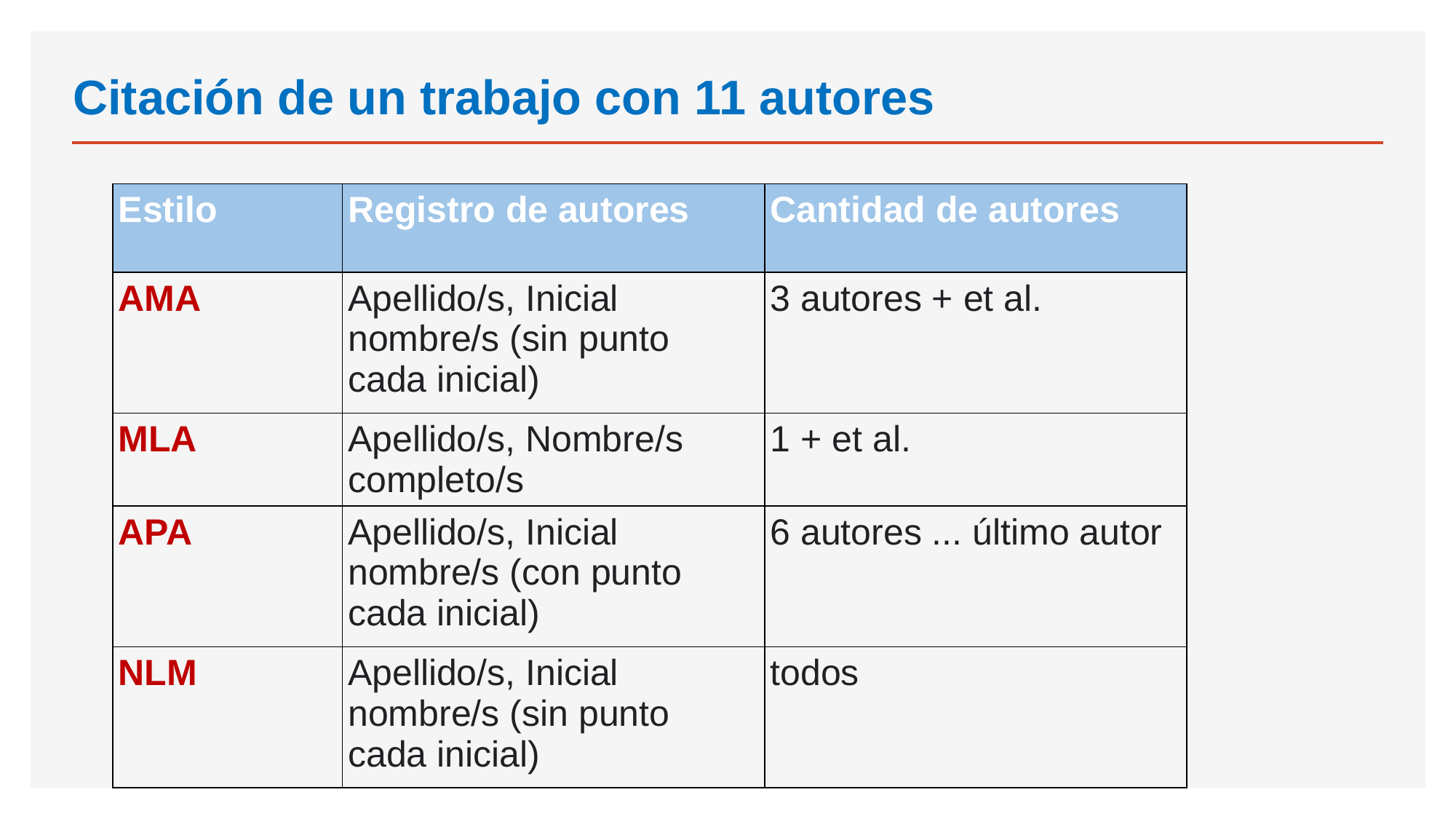

# Citación de un trabajo con 11 autores
| Estilo | Registro de autores | Cantidad de autores |
| --- | --- | --- |
| AMA | Apellido/s, Inicial nombre/s (sin punto cada inicial) | 3 autores + et al. |
| MLA | Apellido/s, Nombre/s completo/s | 1 + et al. |
| APA | Apellido/s, Inicial nombre/s (con punto cada inicial) | 6 autores ... último autor |
| NLM | Apellido/s, Inicial nombre/s (sin punto cada inicial) | todos |